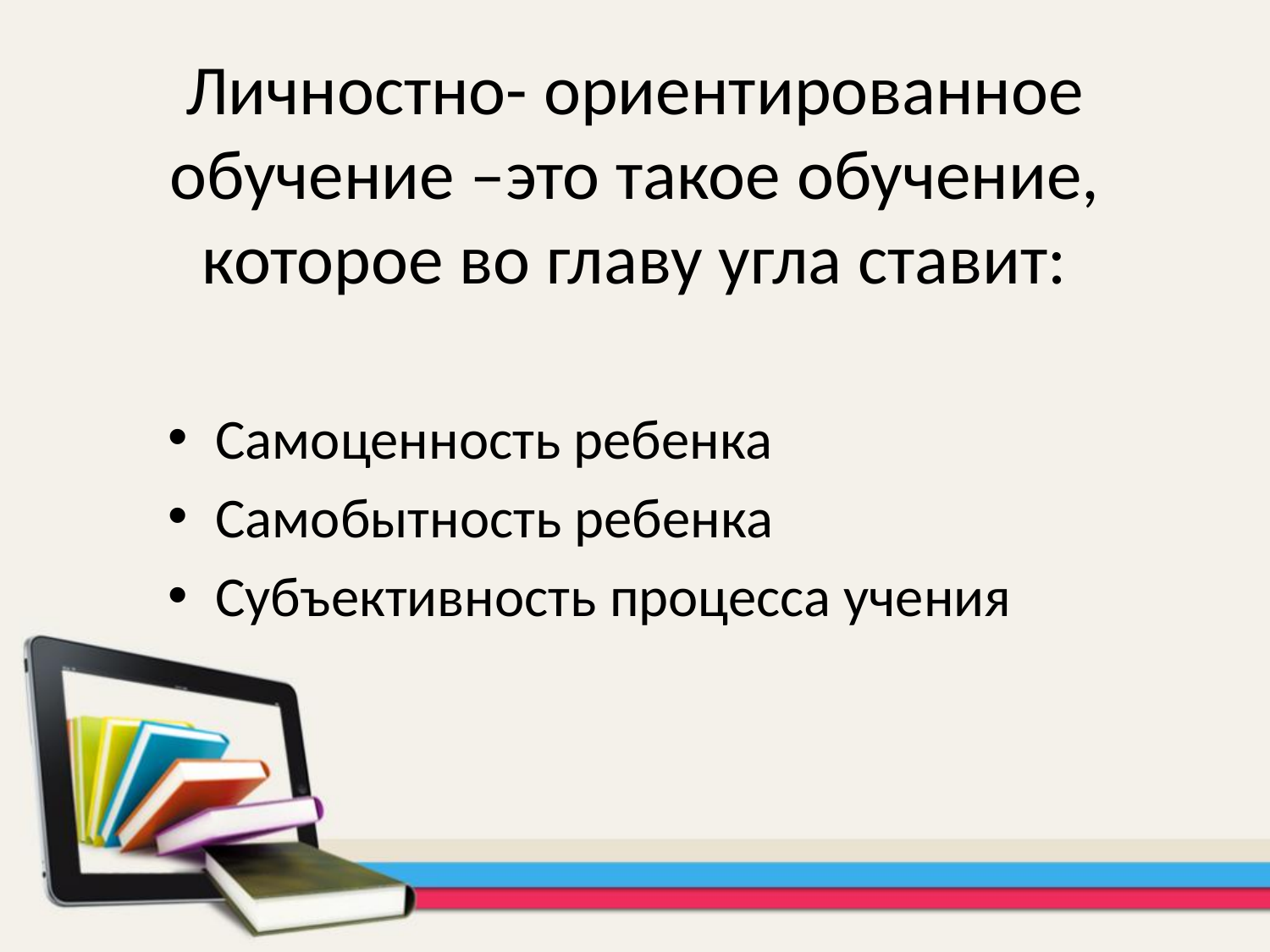

# Личностно- ориентированное обучение –это такое обучение, которое во главу угла ставит:
Самоценность ребенка
Самобытность ребенка
Субъективность процесса учения